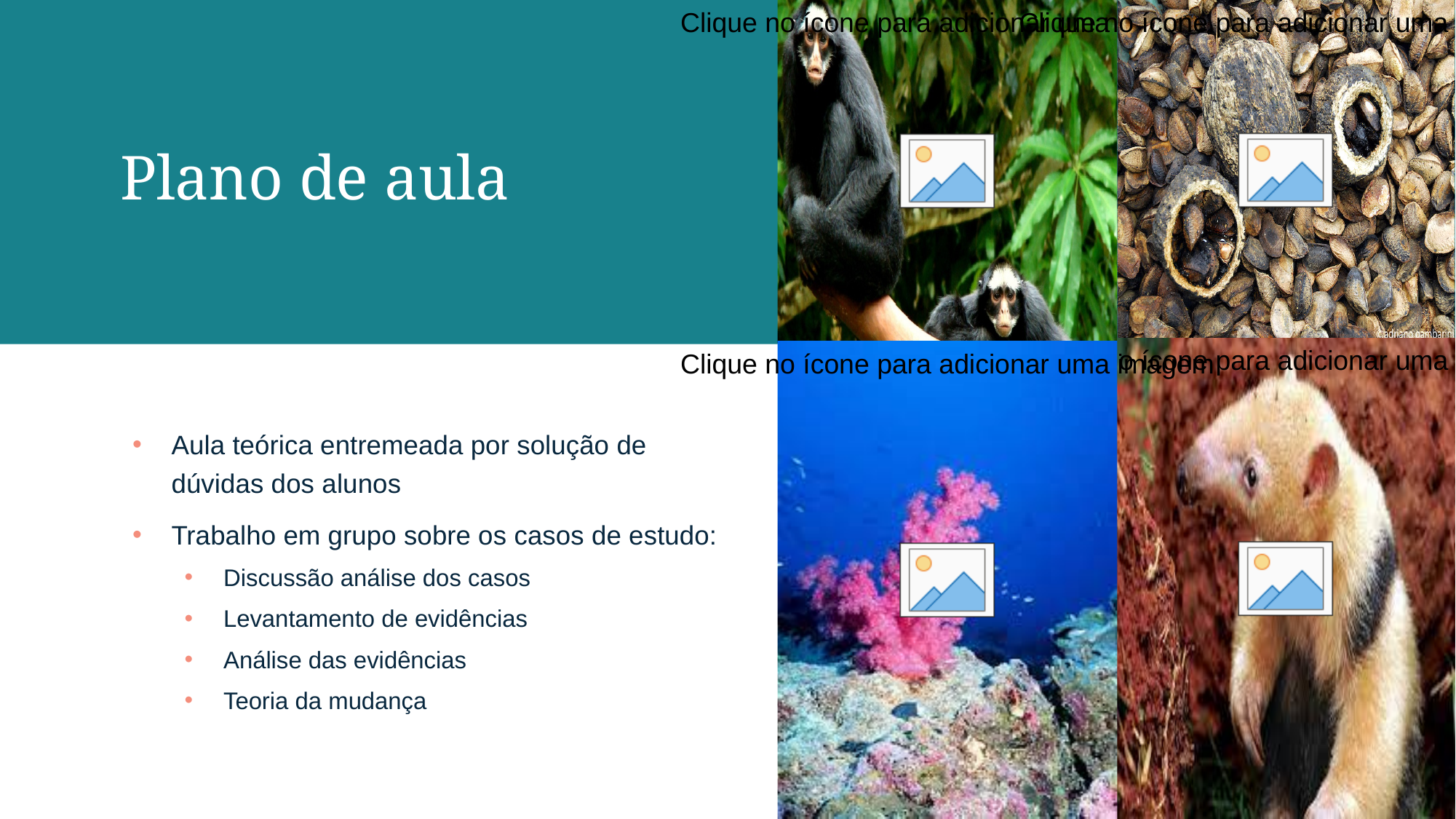

# Plano de aula

Aula teórica entremeada por solução de dúvidas dos alunos
Trabalho em grupo sobre os casos de estudo:
Discussão análise dos casos
Levantamento de evidências
Análise das evidências
Teoria da mudança

8/2/20XX
2